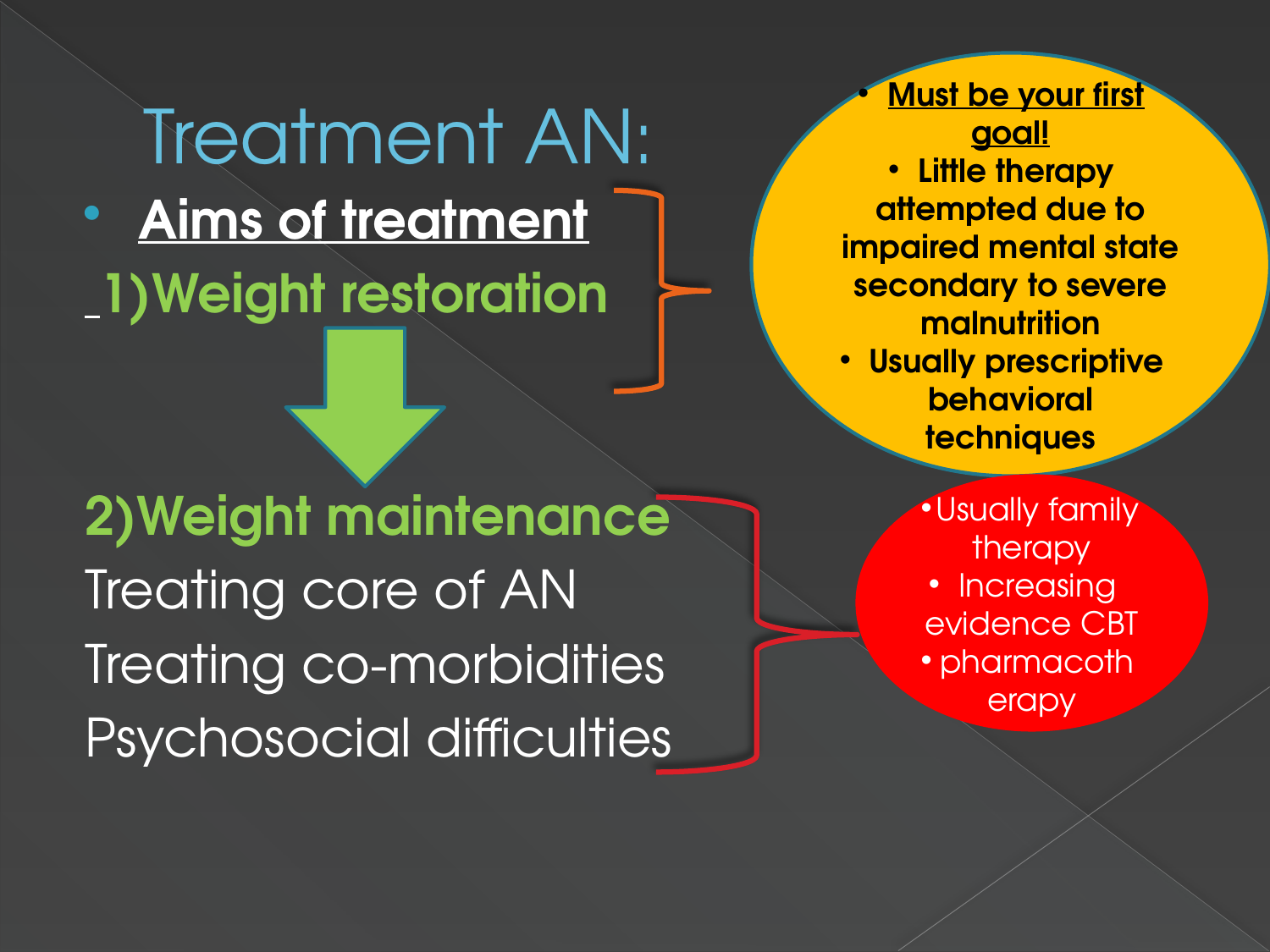

# Treatment AN:
Must be your first goal!
Little therapy attempted due to impaired mental state secondary to severe malnutrition
Usually prescriptive behavioral techniques
Aims of treatment
 1)Weight restoration

2)Weight maintenance
Treating core of AN
Treating co-morbidities
Psychosocial difficulties

Usually family therapy
Increasing evidence CBT
pharmacotherapy